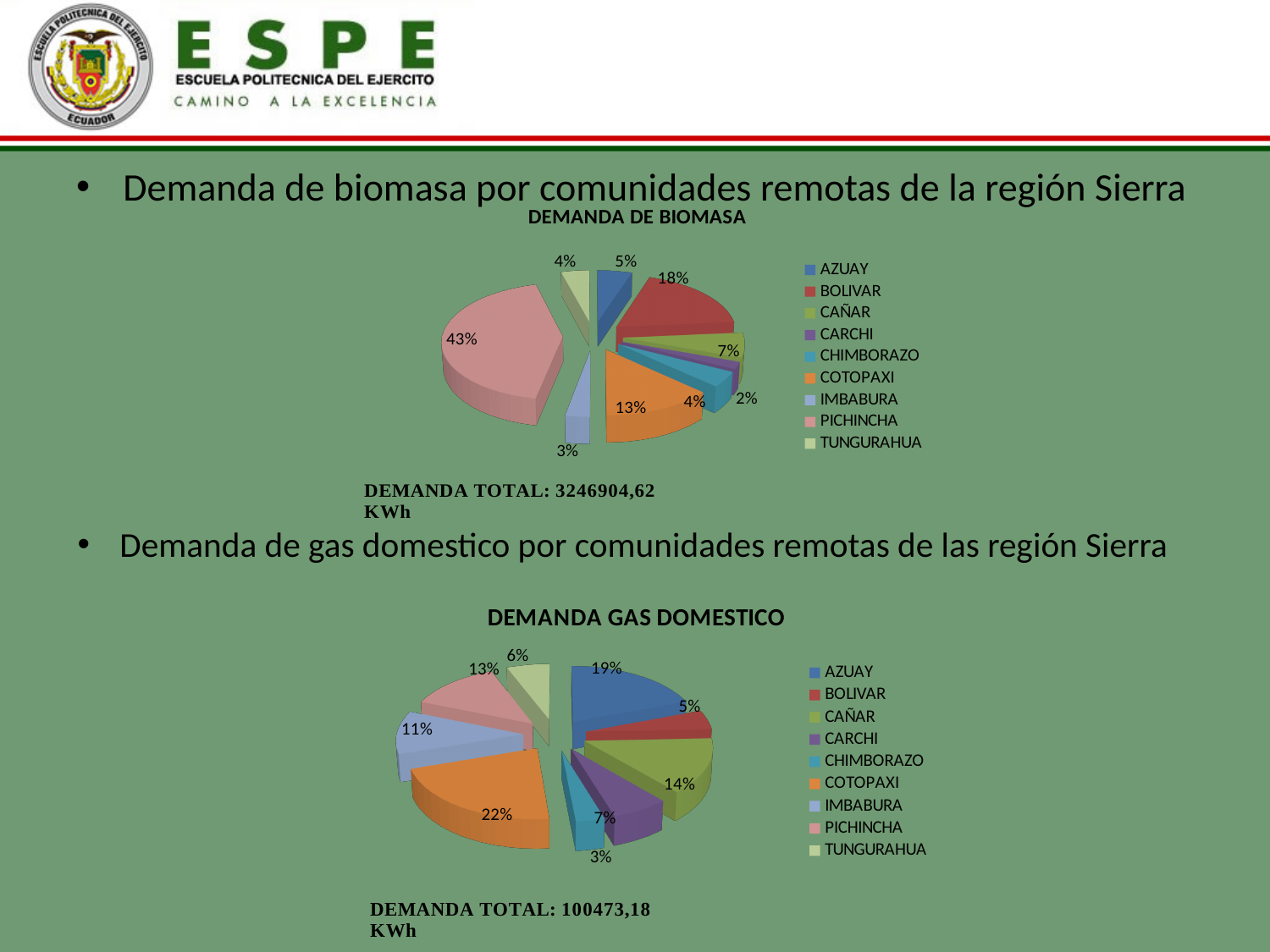

Demanda de biomasa por comunidades remotas de la región Sierra

[unsupported chart]

Demanda de gas domestico por comunidades remotas de las región Sierra

[unsupported chart]